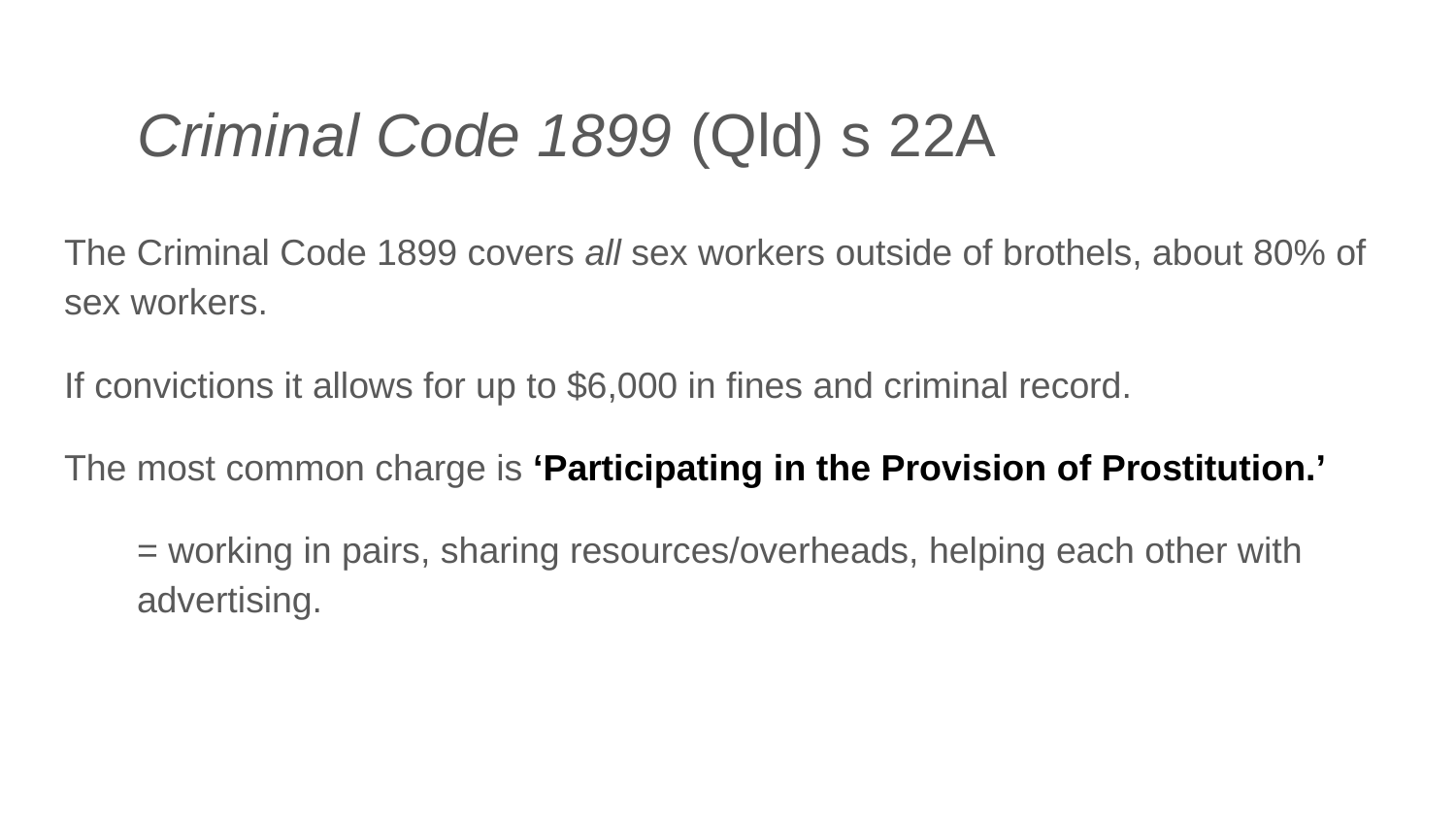

# Criminal Code 1899 (Qld) s 22A
The Criminal Code 1899 covers all sex workers outside of brothels, about 80% of sex workers.
If convictions it allows for up to $6,000 in fines and criminal record.
The most common charge is ‘Participating in the Provision of Prostitution.’
= working in pairs, sharing resources/overheads, helping each other with advertising.